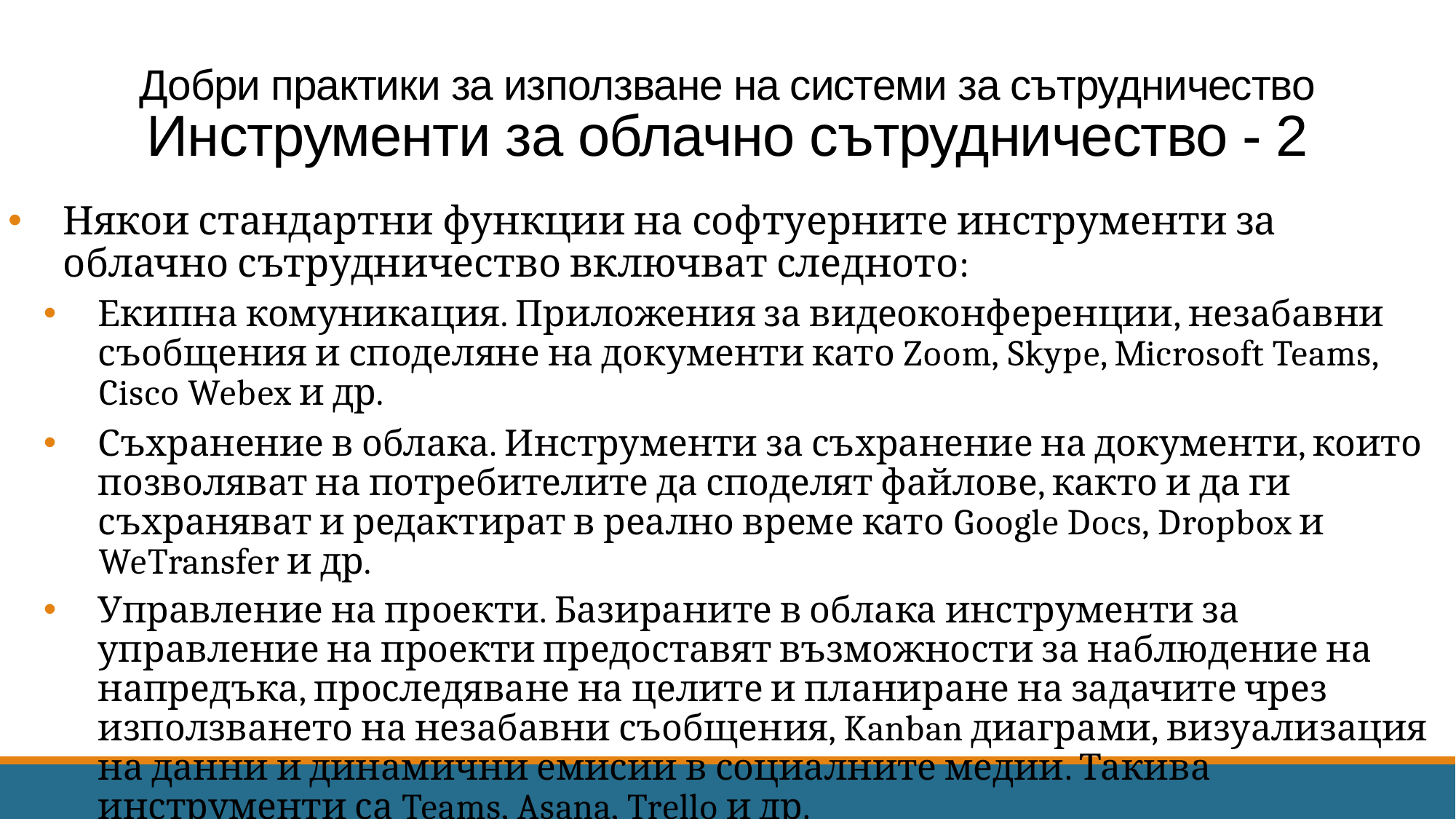

# Добри практики за използване на системи за сътрудничество Инструменти за облачно сътрудничество - 2
Някои стандартни функции на софтуерните инструменти за облачно сътрудничество включват следното:
Екипна комуникация. Приложения за видеоконференции, незабавни съобщения и споделяне на документи като Zoom, Skype, Microsoft Teams, Cisco Webex и др.
Съхранение в облака. Инструменти за съхранение на документи, които позволяват на потребителите да споделят файлове, както и да ги съхраняват и редактират в реално време като Google Docs, Dropbox и WeTransfer и др.
Управление на проекти. Базираните в облака инструменти за управление на проекти предоставят възможности за наблюдение на напредъка, проследяване на целите и планиране на задачите чрез използването на незабавни съобщения, Kanban диаграми, визуализация на данни и динамични емисии в социалните медии. Такива инструменти са Teams, Asana, Trello и др.